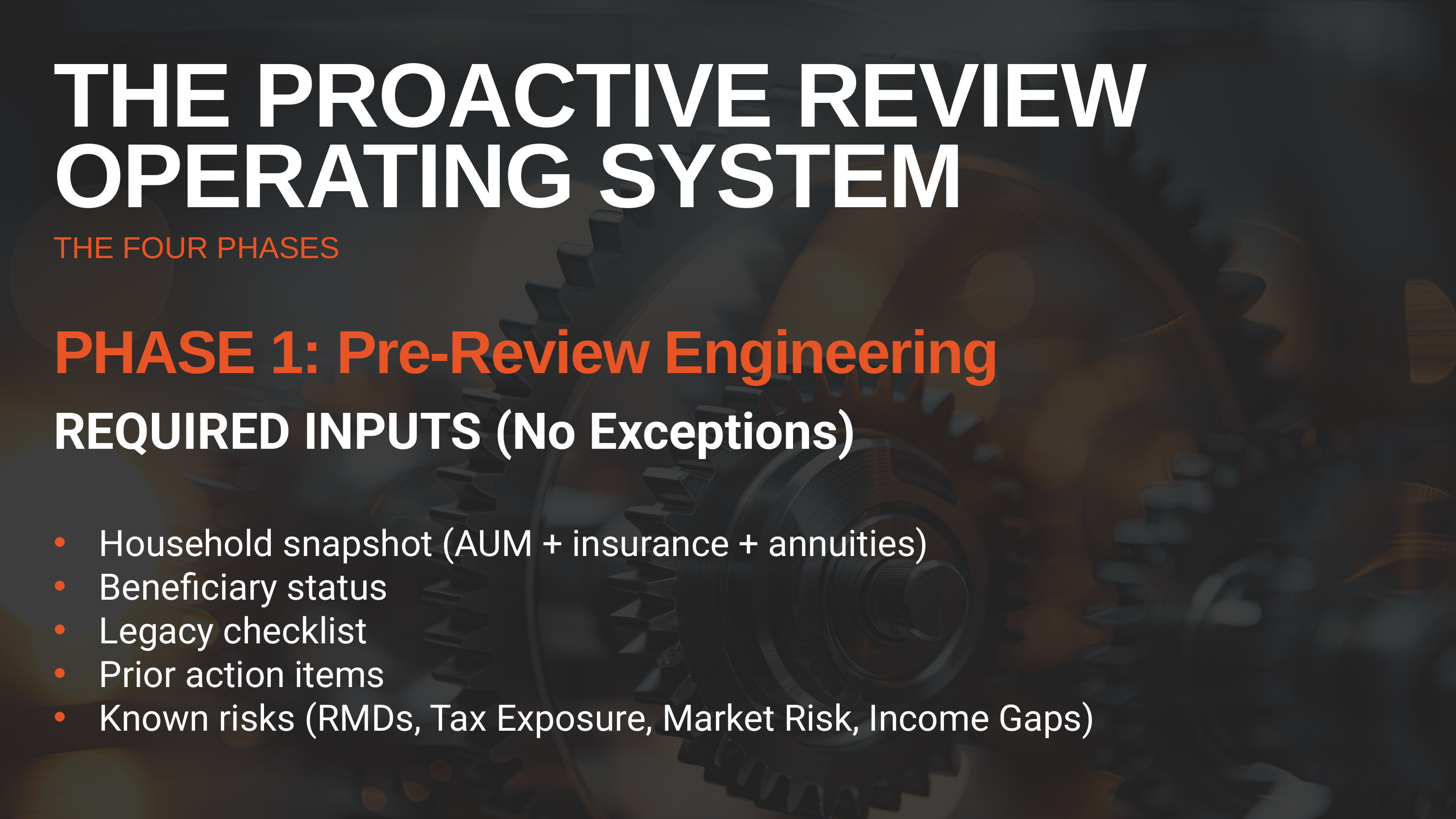

THE PROACTIVE REVIEW OPERATING SYSTEM
THE FOUR PHASES
PHASE 1: Pre-Review Engineering
REQUIRED INPUTS (No Exceptions)

Household snapshot (AUM + insurance + annuities)
Beneficiary status
Legacy checklist
Prior action items
Known risks (RMDs, Tax Exposure, Market Risk, Income Gaps)